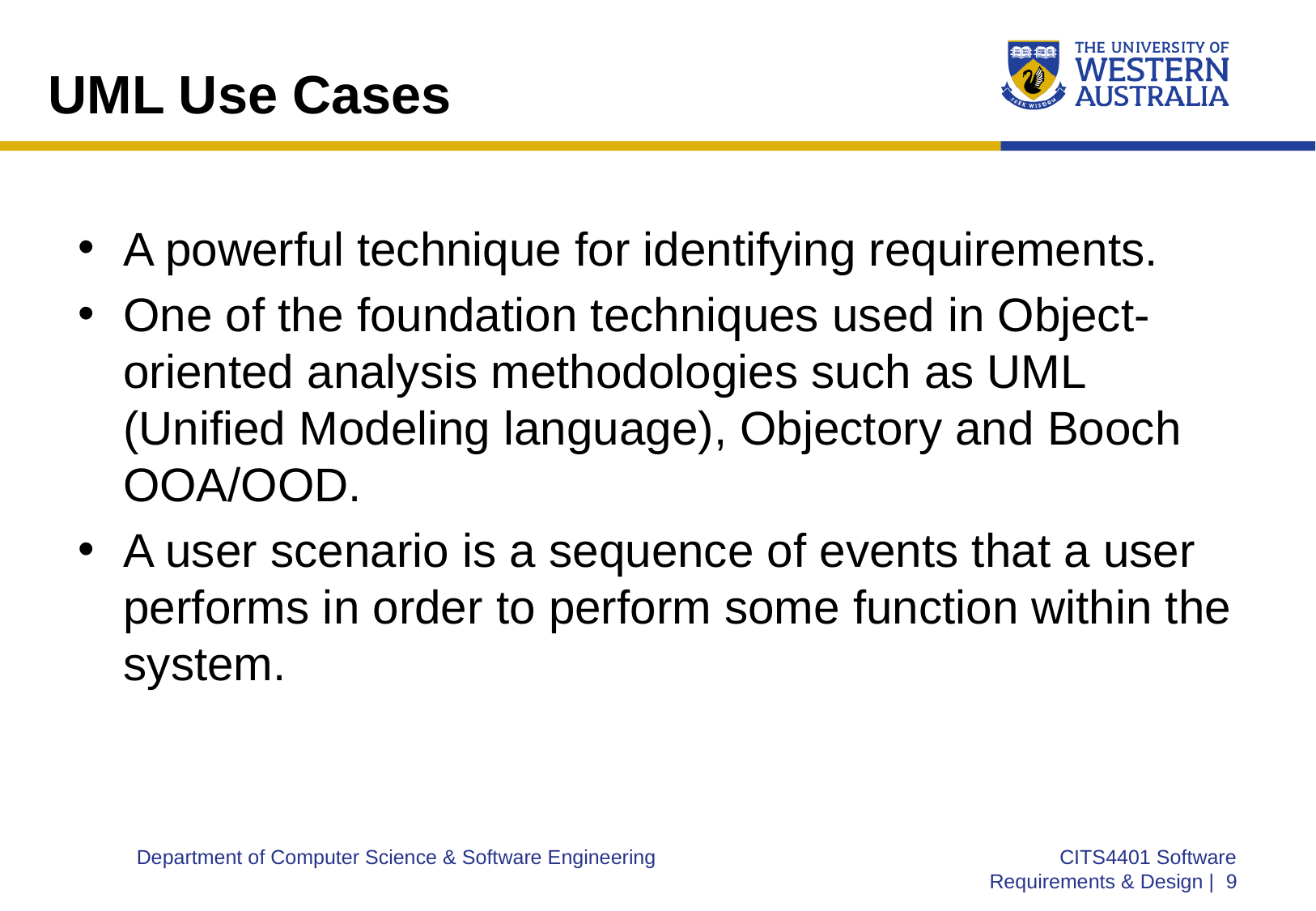

# UML Use Cases
A powerful technique for identifying requirements.
One of the foundation techniques used in Object-oriented analysis methodologies such as UML (Unified Modeling language), Objectory and Booch OOA/OOD.
A user scenario is a sequence of events that a user performs in order to perform some function within the system.